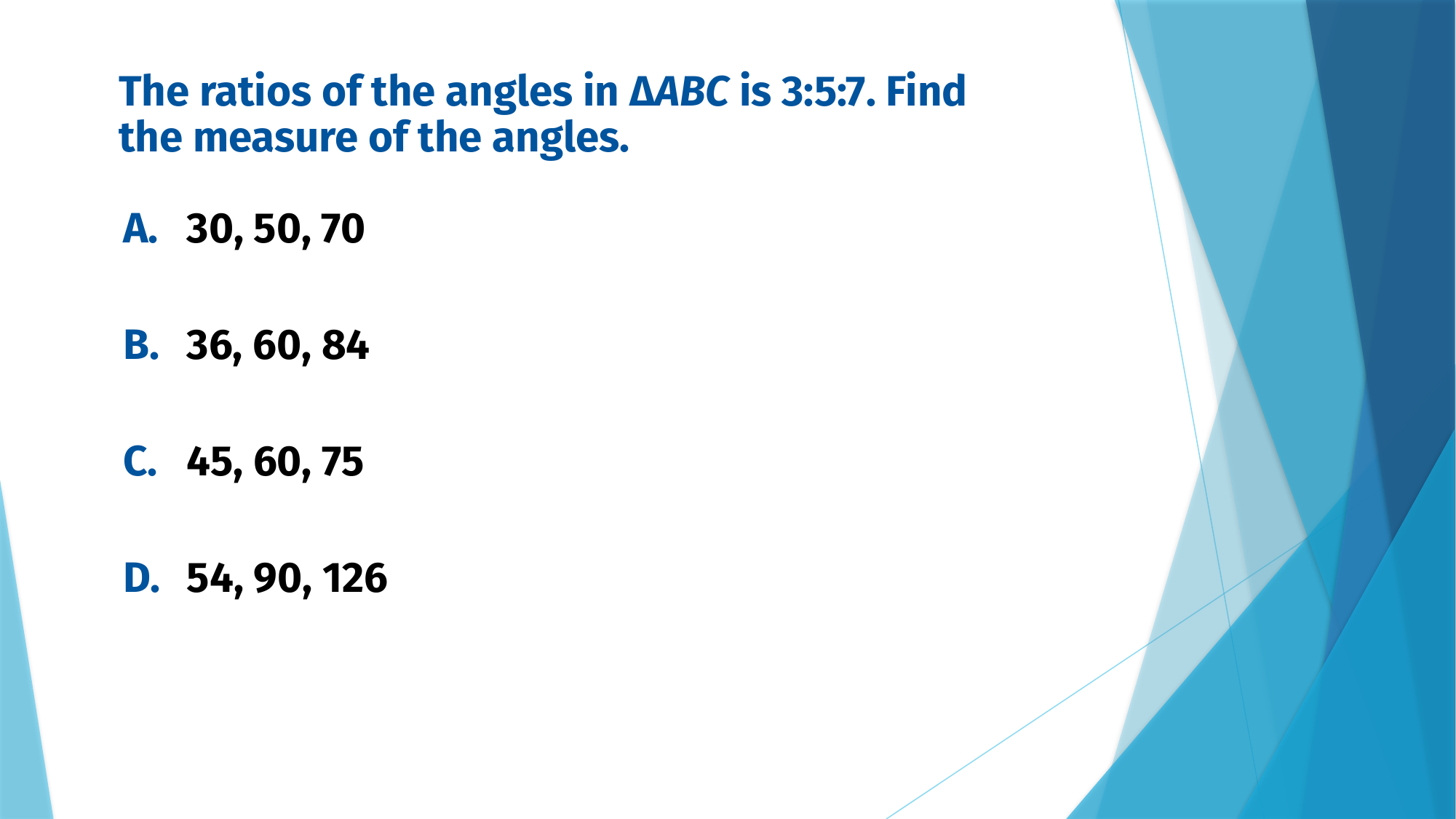

The ratios of the angles in ΔABC is 3:5:7. Find the measure of the angles.
A.	30, 50, 70
B.	36, 60, 84
C.	45, 60, 75
D.	54, 90, 126